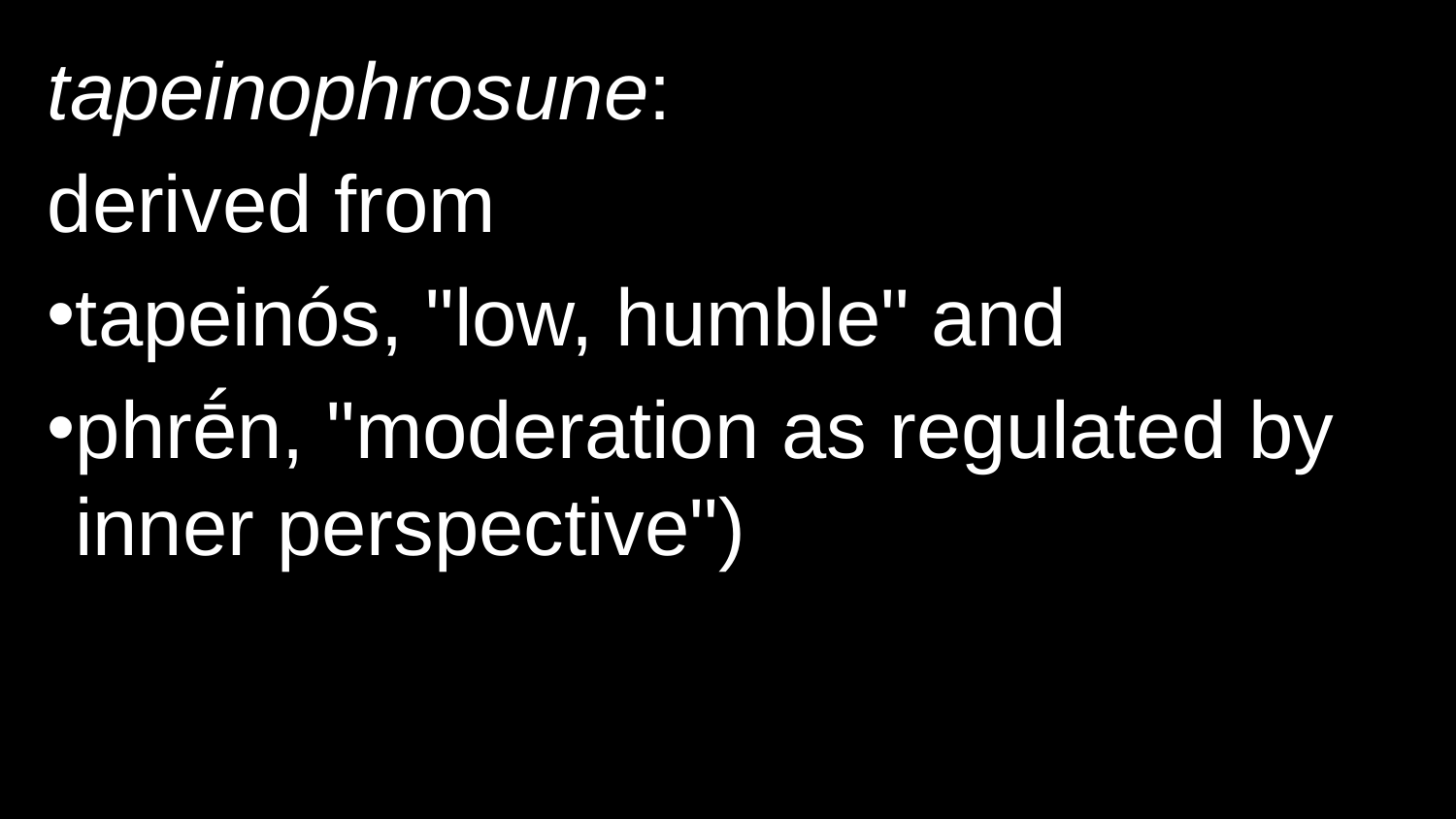

tapeinophrosune:
derived from
tapeinós, "low, humble" and
phrḗn, "moderation as regulated by inner perspective")